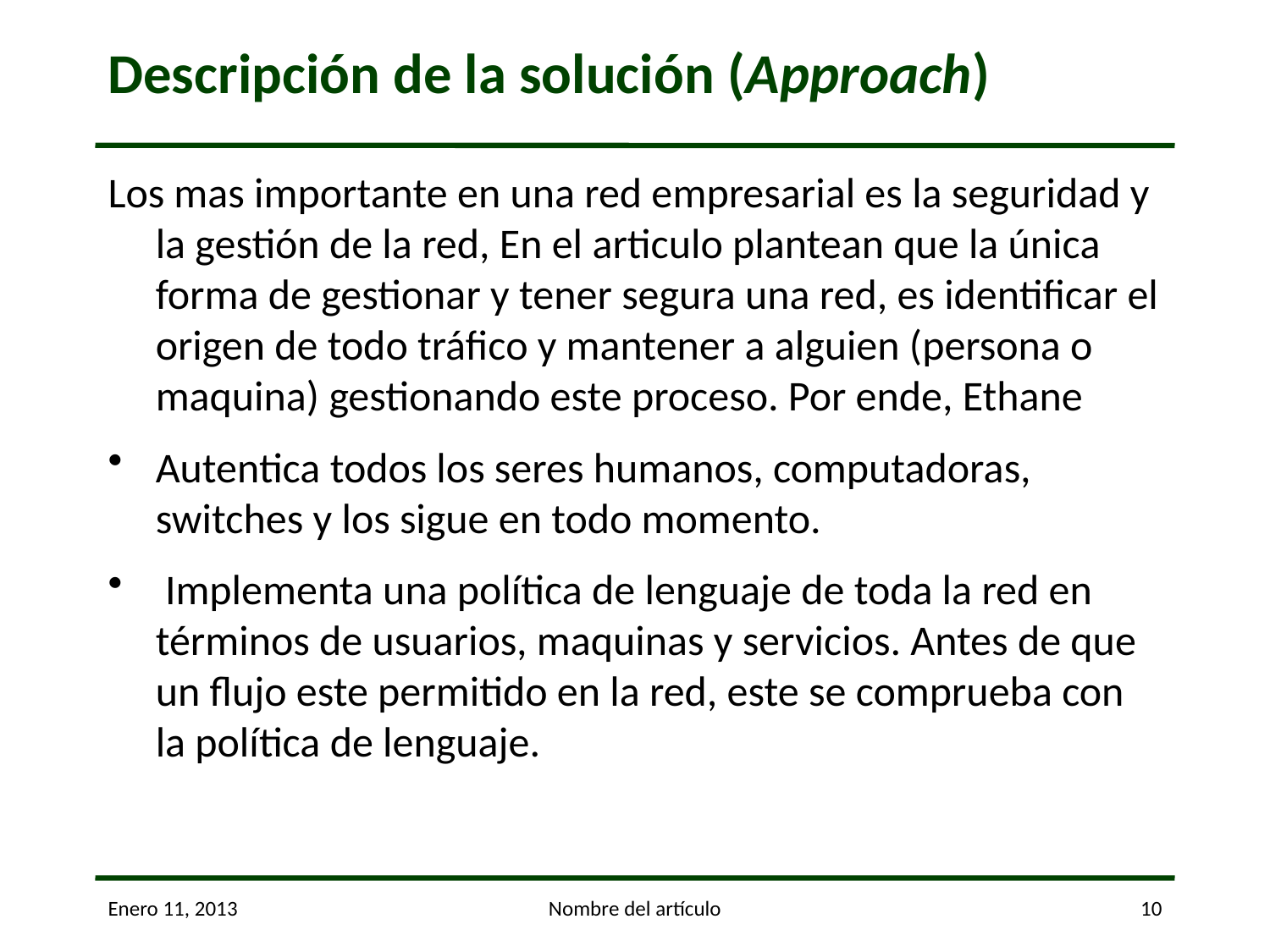

# Descripción de la solución (Approach)
Los mas importante en una red empresarial es la seguridad y la gestión de la red, En el articulo plantean que la única forma de gestionar y tener segura una red, es identificar el origen de todo tráfico y mantener a alguien (persona o maquina) gestionando este proceso. Por ende, Ethane
Autentica todos los seres humanos, computadoras, switches y los sigue en todo momento.
 Implementa una política de lenguaje de toda la red en términos de usuarios, maquinas y servicios. Antes de que un flujo este permitido en la red, este se comprueba con la política de lenguaje.
Enero 11, 2013
Nombre del artículo
10